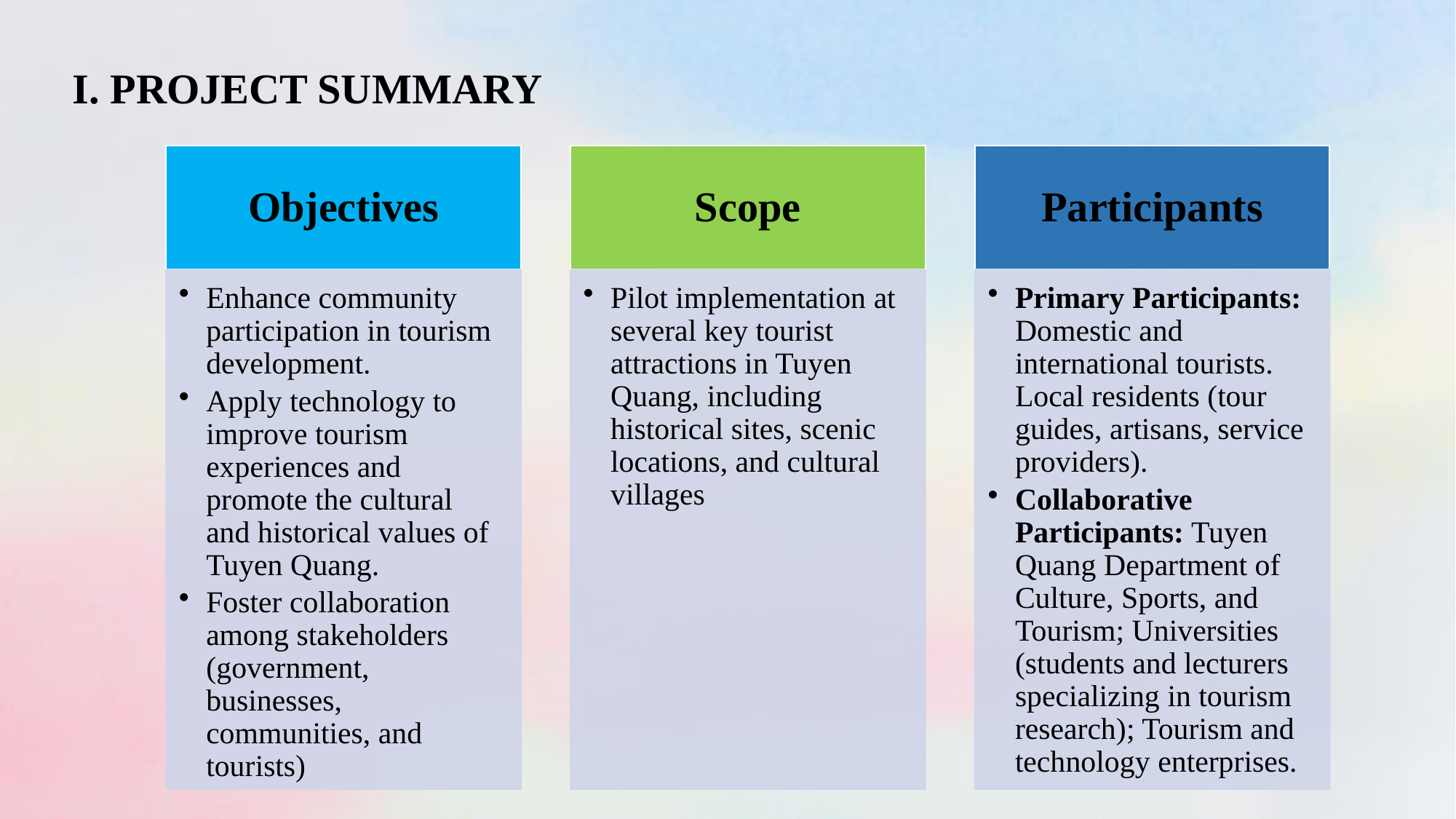

I. PROJECT SUMMARY
Objectives
Enhance community participation in tourism development.
Apply technology to improve tourism experiences and promote the cultural and historical values of Tuyen Quang.
Foster collaboration among stakeholders (government, businesses, communities, and tourists)
Scope
Pilot implementation at several key tourist attractions in Tuyen Quang, including historical sites, scenic locations, and cultural villages
Participants
Primary Participants: Domestic and international tourists. Local residents (tour guides, artisans, service providers).
Collaborative Participants: Tuyen Quang Department of Culture, Sports, and Tourism; Universities (students and lecturers specializing in tourism research); Tourism and technology enterprises.